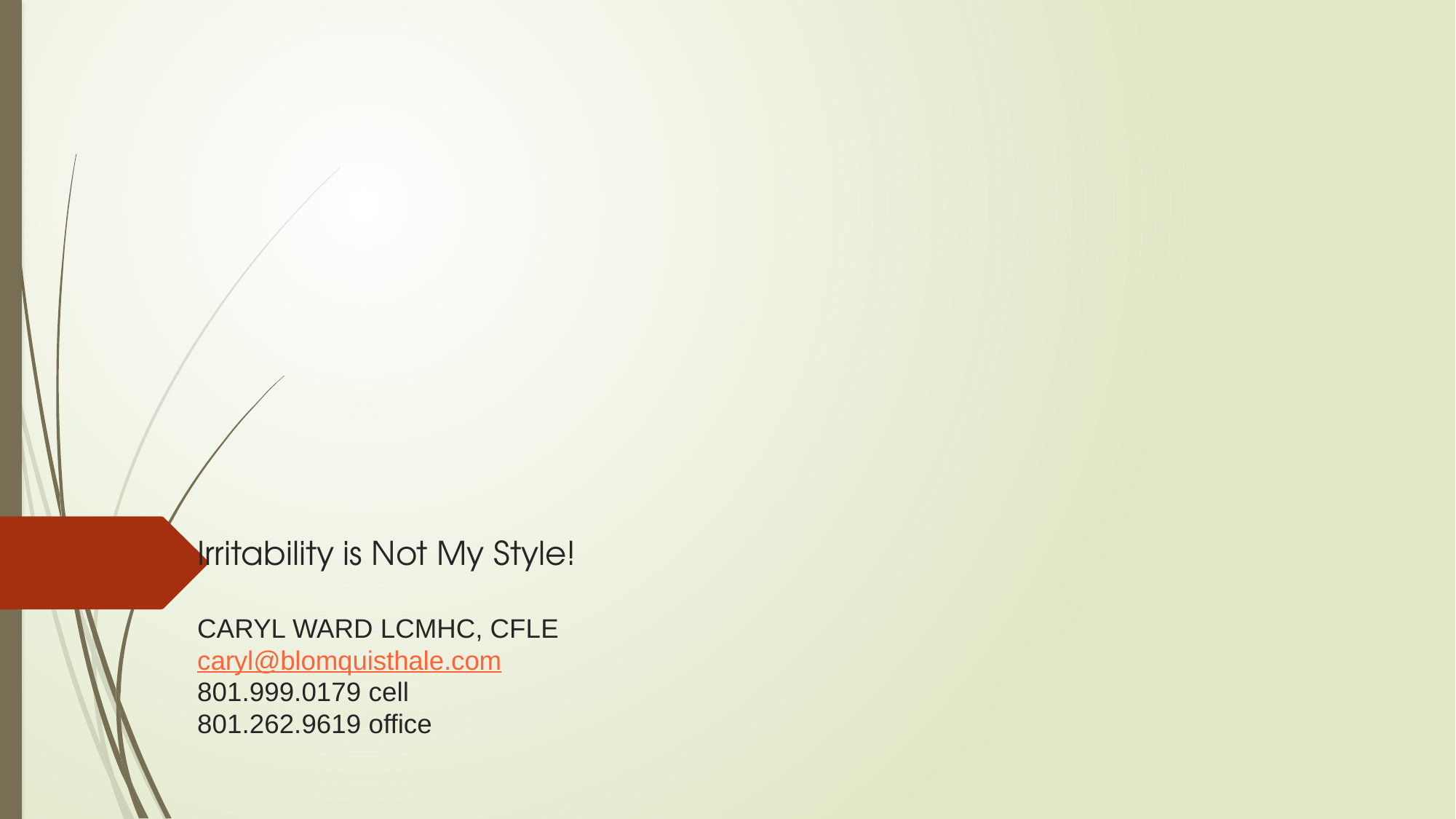

# Irritability is Not My Style! CARYL WARD LCMHC, CFLE caryl@blomquisthale.com 801.999.0179 cell 801.262.9619 office